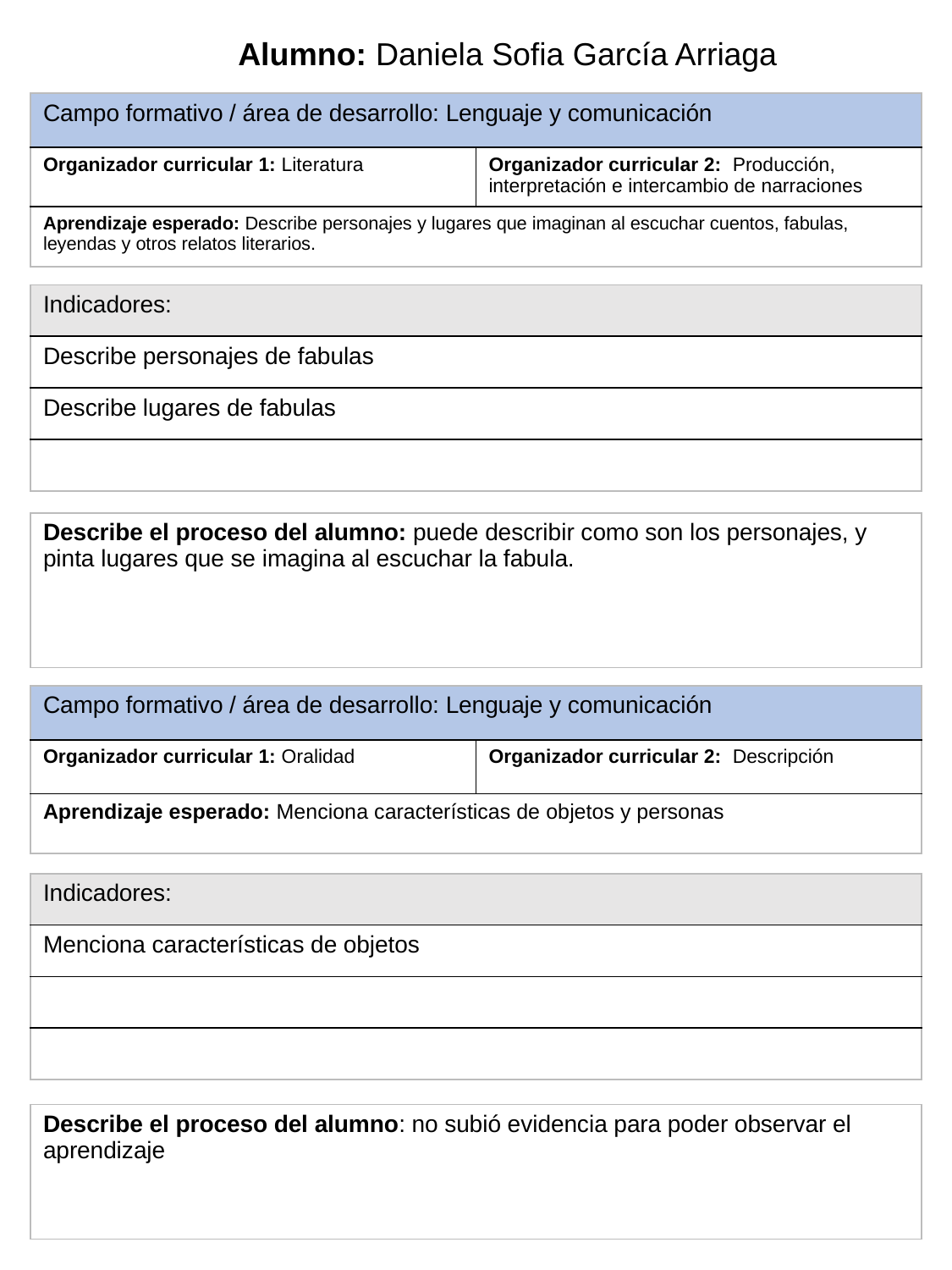

Alumno: Daniela Sofia García Arriaga
| Campo formativo / área de desarrollo: Lenguaje y comunicación |  |
| --- | --- |
| Organizador curricular 1: Literatura | Organizador curricular 2: Producción, interpretación e intercambio de narraciones |
| Aprendizaje esperado: Describe personajes y lugares que imaginan al escuchar cuentos, fabulas, leyendas y otros relatos literarios. |  |
| Indicadores: |
| --- |
| Describe personajes de fabulas |
| Describe lugares de fabulas |
|  |
| Describe el proceso del alumno: puede describir como son los personajes, y pinta lugares que se imagina al escuchar la fabula. |
| --- |
| Campo formativo / área de desarrollo: Lenguaje y comunicación |  |
| --- | --- |
| Organizador curricular 1: Oralidad | Organizador curricular 2: Descripción |
| Aprendizaje esperado: Menciona características de objetos y personas |  |
| Indicadores: |
| --- |
| Menciona características de objetos |
|  |
|  |
| Describe el proceso del alumno: no subió evidencia para poder observar el aprendizaje |
| --- |